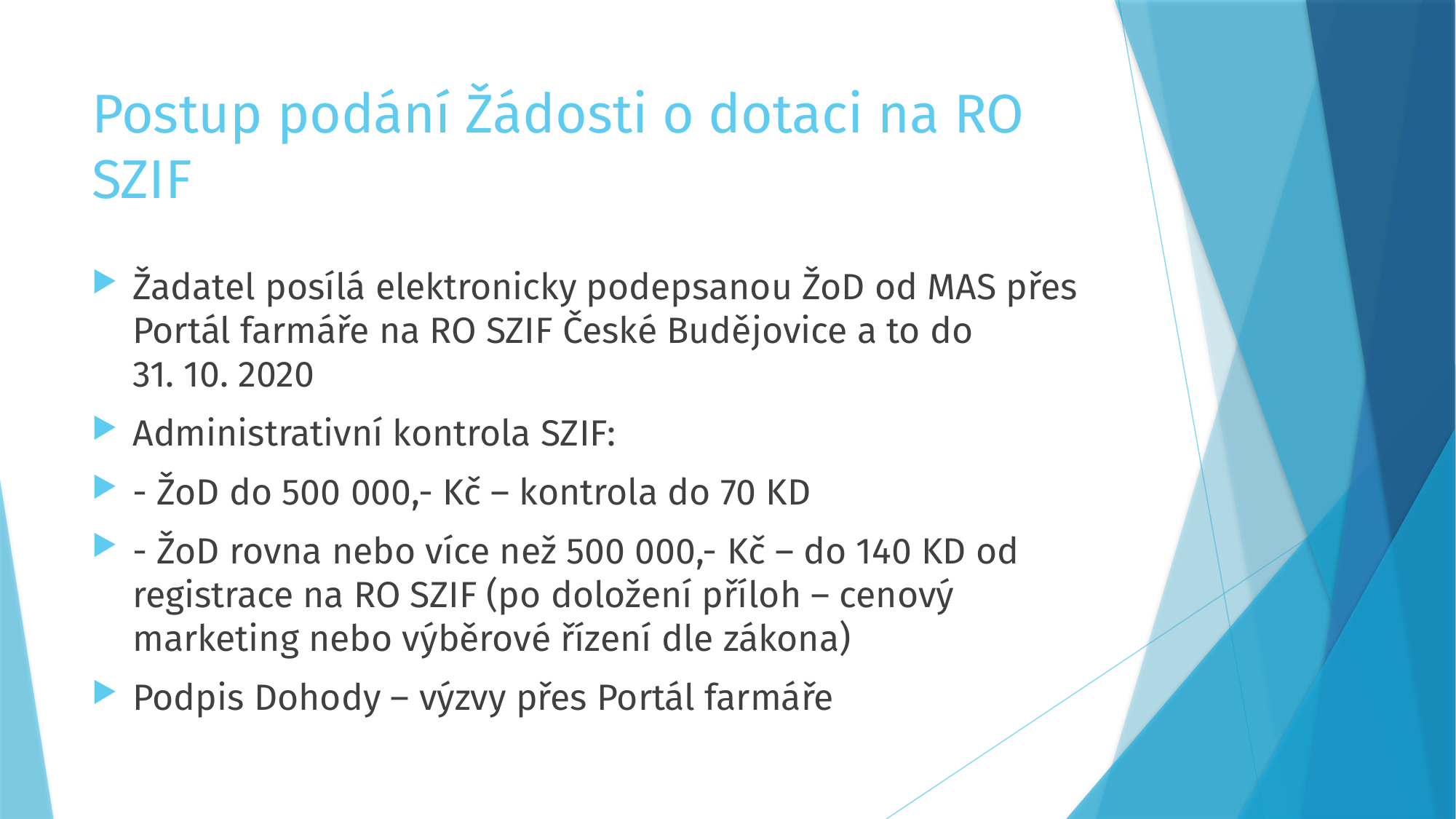

# Postup podání Žádosti o dotaci na RO SZIF
Žadatel posílá elektronicky podepsanou ŽoD od MAS přes Portál farmáře na RO SZIF České Budějovice a to do
31. 10. 2020
Administrativní kontrola SZIF:
- ŽoD do 500 000,- Kč – kontrola do 70 KD
- ŽoD rovna nebo více než 500 000,- Kč – do 140 KD od registrace na RO SZIF (po doložení příloh – cenový marketing nebo výběrové řízení dle zákona)
Podpis Dohody – výzvy přes Portál farmáře